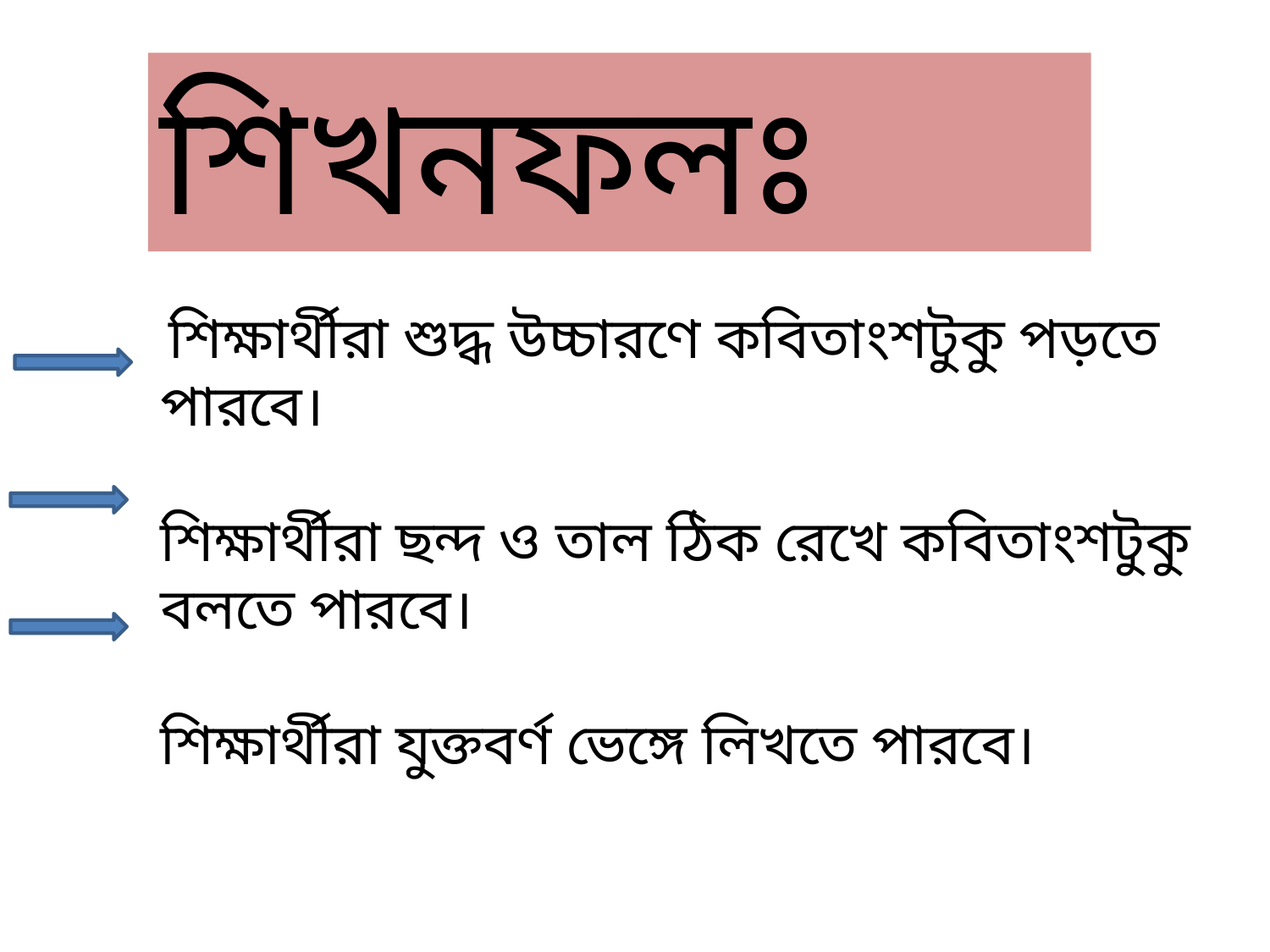

শিখনফলঃ
 শিক্ষার্থীরা শুদ্ধ উচ্চারণে কবিতাংশটুকু পড়তে পারবে।

শিক্ষার্থীরা ছন্দ ও তাল ঠিক রেখে কবিতাংশটুকু বলতে পারবে।

শিক্ষার্থীরা যুক্তবর্ণ ভেঙ্গে লিখতে পারবে।